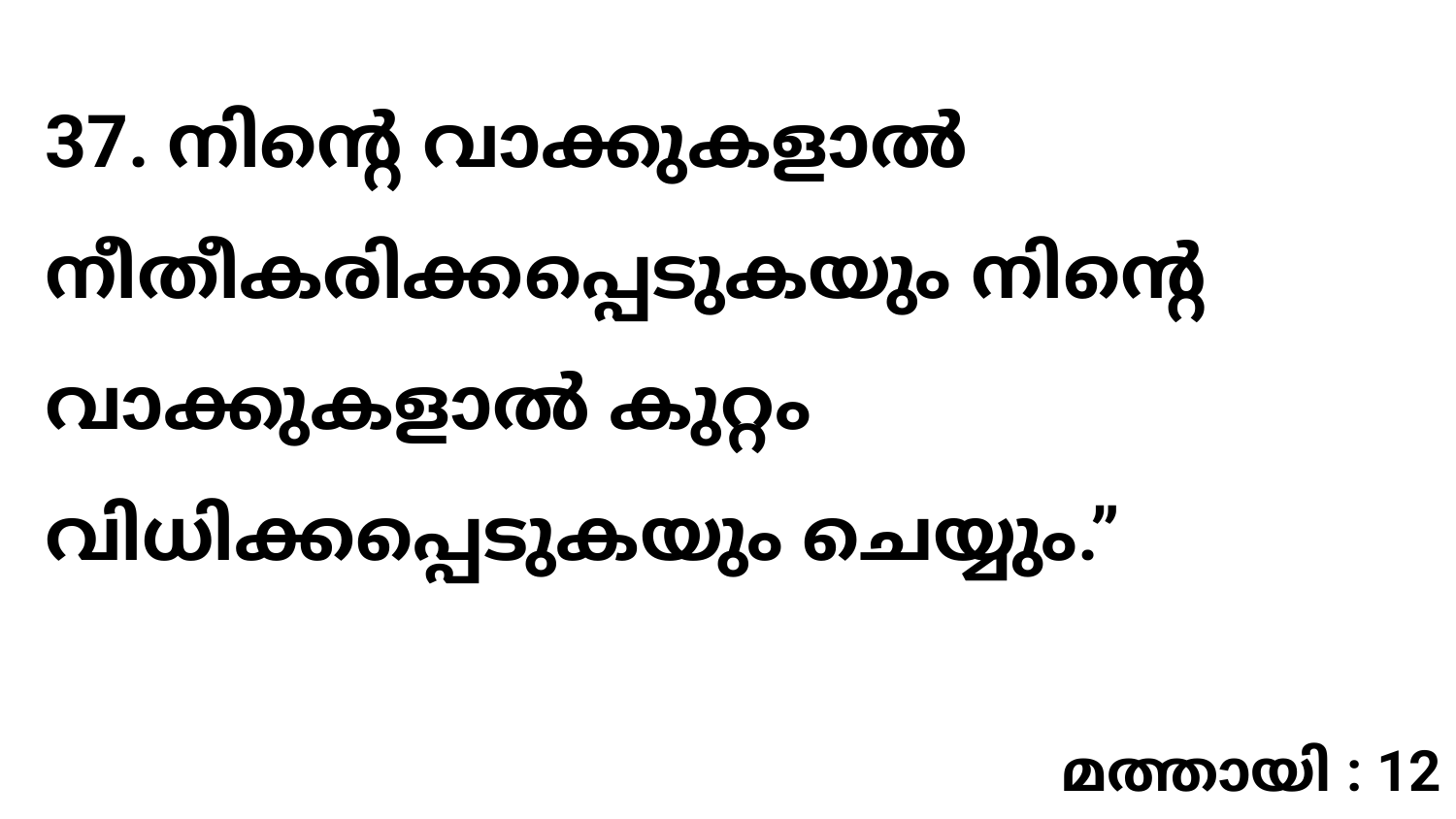

37. നിന്റെ വാക്കുകളാൽ നീതീകരിക്കപ്പെടുകയും നിന്റെ വാക്കുകളാൽ കുറ്റം വിധിക്കപ്പെടുകയും ചെയ്യും.”
മത്തായി : 12